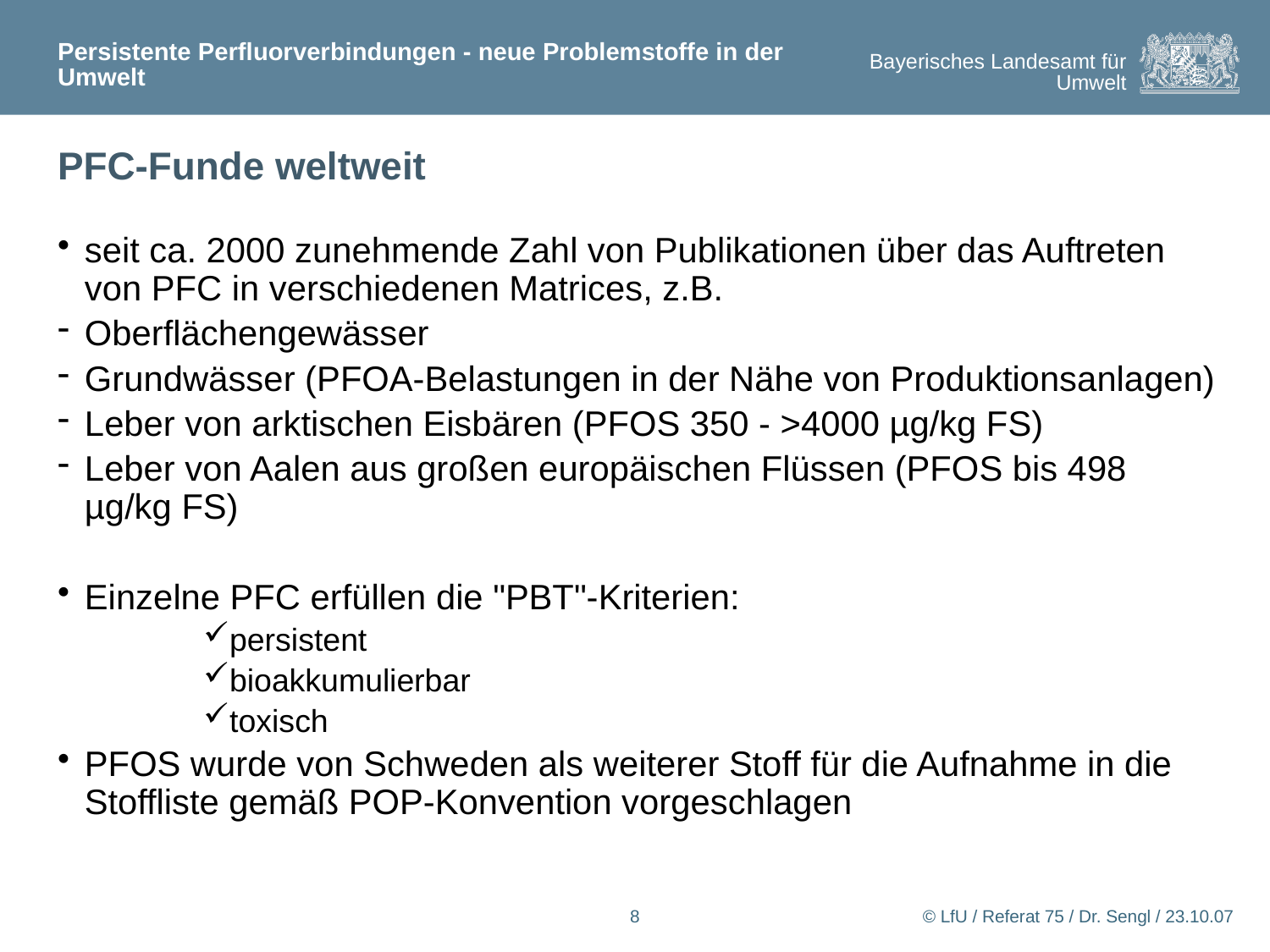

Persistente Perfluorverbindungen - neue Problemstoffe in der Umwelt
# PFC-Funde weltweit
seit ca. 2000 zunehmende Zahl von Publikationen über das Auftreten von PFC in verschiedenen Matrices, z.B.
Oberflächengewässer
Grundwässer (PFOA-Belastungen in der Nähe von Produktionsanlagen)
Leber von arktischen Eisbären (PFOS 350 - >4000 µg/kg FS)
Leber von Aalen aus großen europäischen Flüssen (PFOS bis 498 µg/kg FS)

Einzelne PFC erfüllen die "PBT"-Kriterien:
persistent
bioakkumulierbar
toxisch
PFOS wurde von Schweden als weiterer Stoff für die Aufnahme in die Stoffliste gemäß POP-Konvention vorgeschlagen
8
© LfU / Referat 75 / Dr. Sengl / 23.10.07